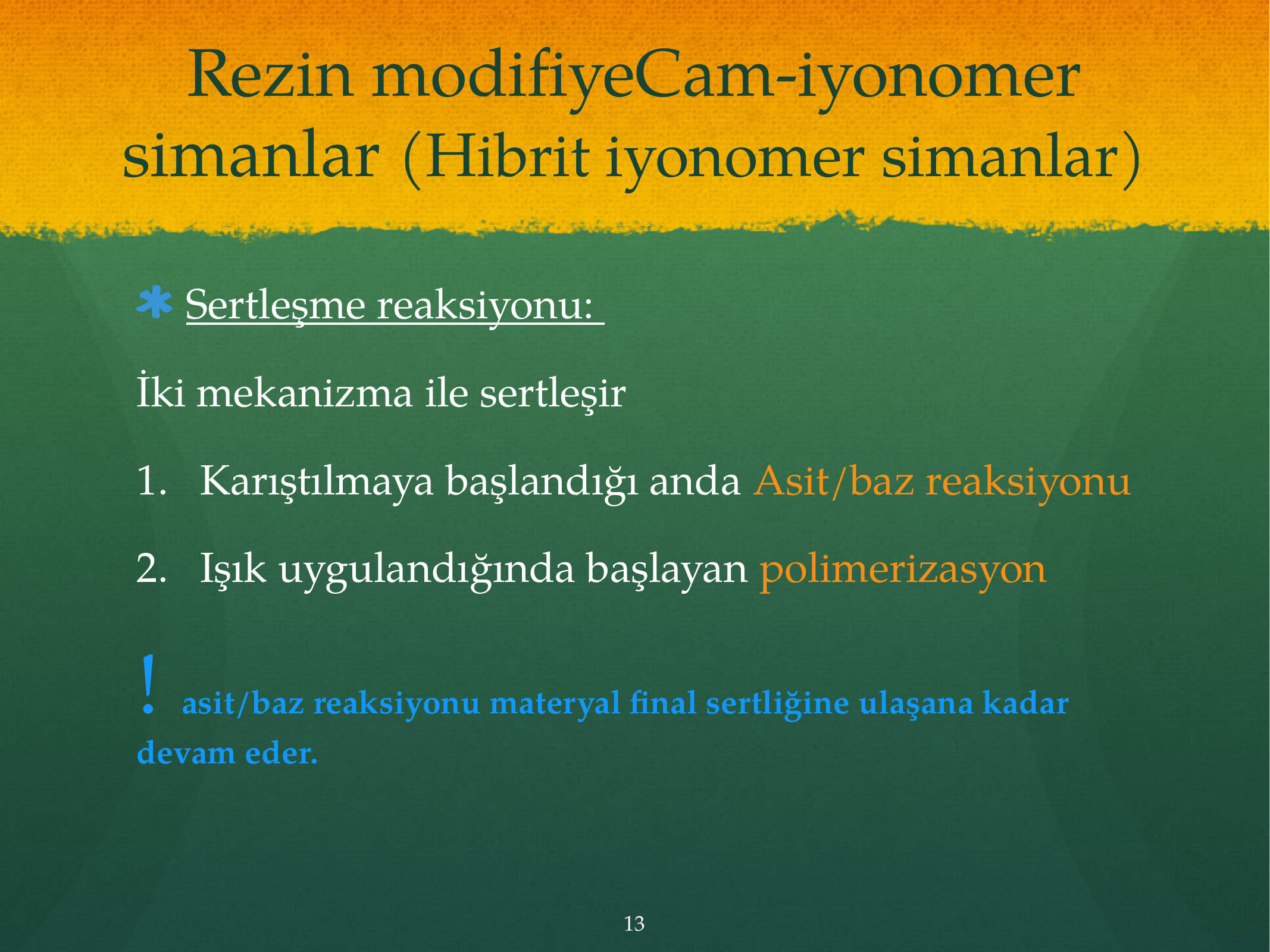

# Rezin modifiyeCam-iyonomer simanlar (Hibrit iyonomer simanlar)
Sertleşme reaksiyonu:
İki mekanizma ile sertleşir
Karıştılmaya başlandığı anda Asit/baz reaksiyonu
Işık uygulandığında başlayan polimerizasyon
! asit/baz reaksiyonu materyal final sertliğine ulaşana kadar devam eder.
13